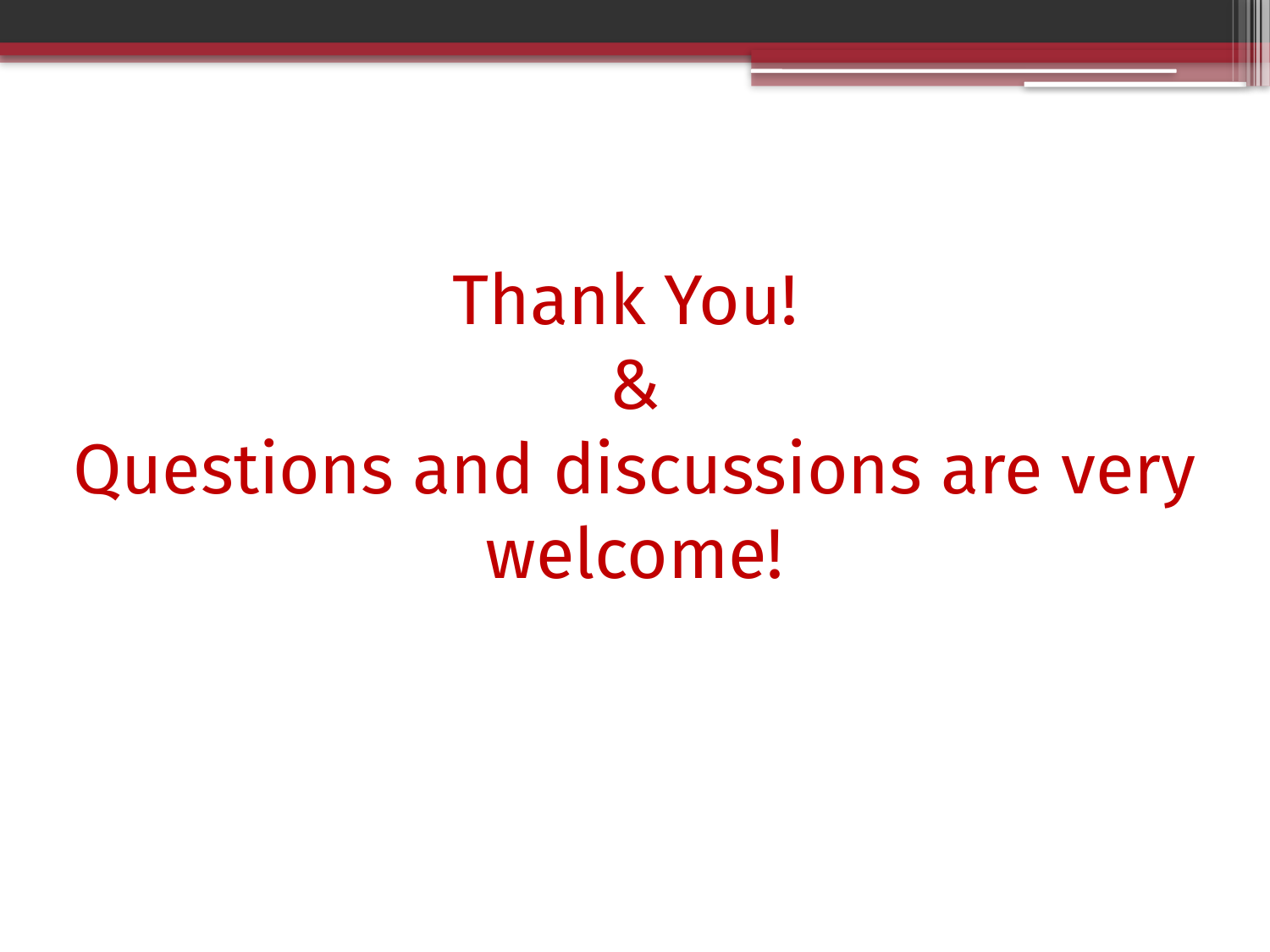

# Thank You! & Questions and discussions are very welcome!